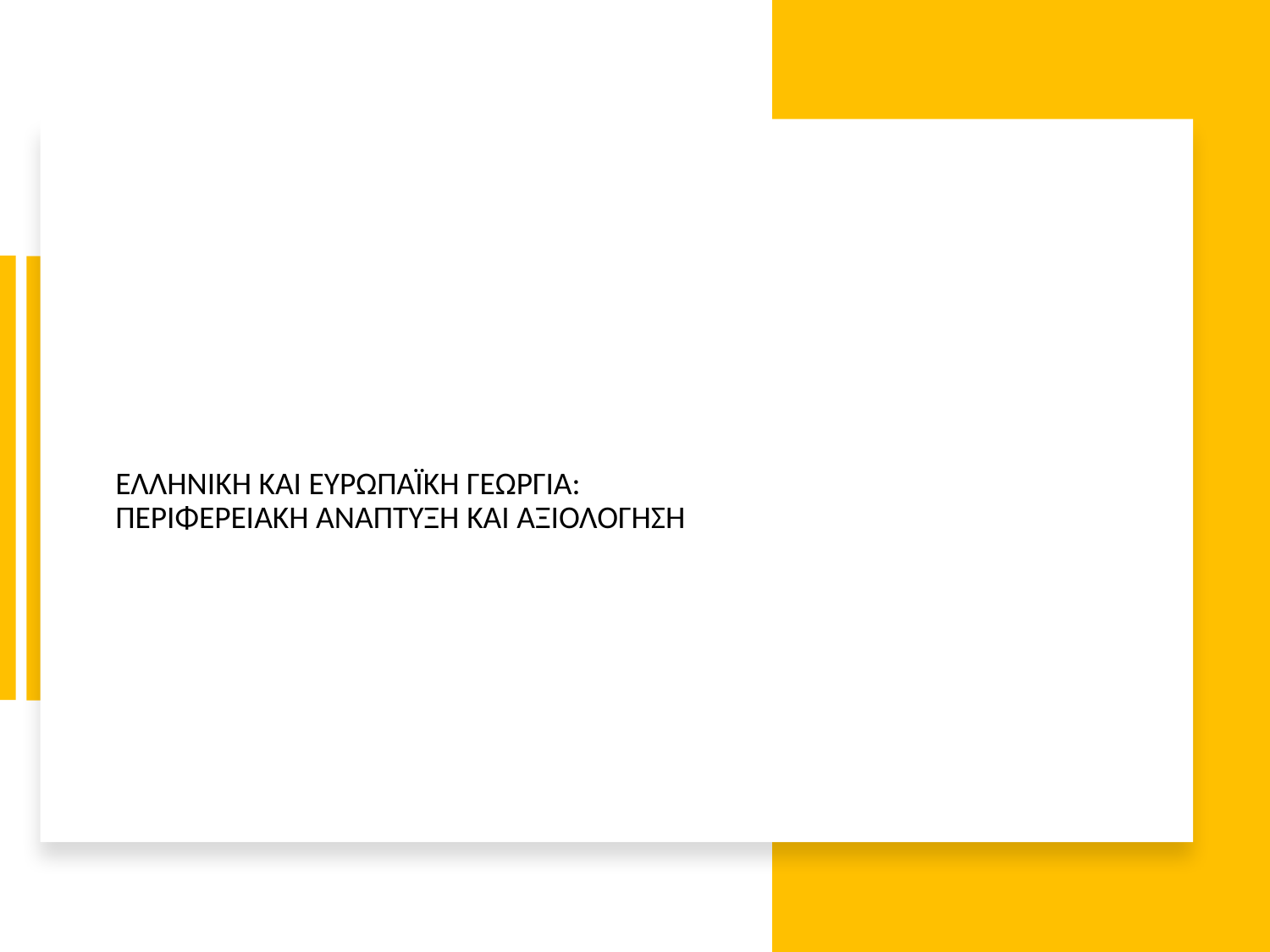

# ΕΛΛΗΝΙΚΗ ΚΑΙ ΕΥΡΩΠΑΪΚΗ ΓΕΩΡΓΙΑ: ΠΕΡΙΦΕΡΕΙΑΚΗ ΑΝΑΠΤΥΞΗ ΚΑΙ ΑΞΙΟΛΟΓΗΣΗ